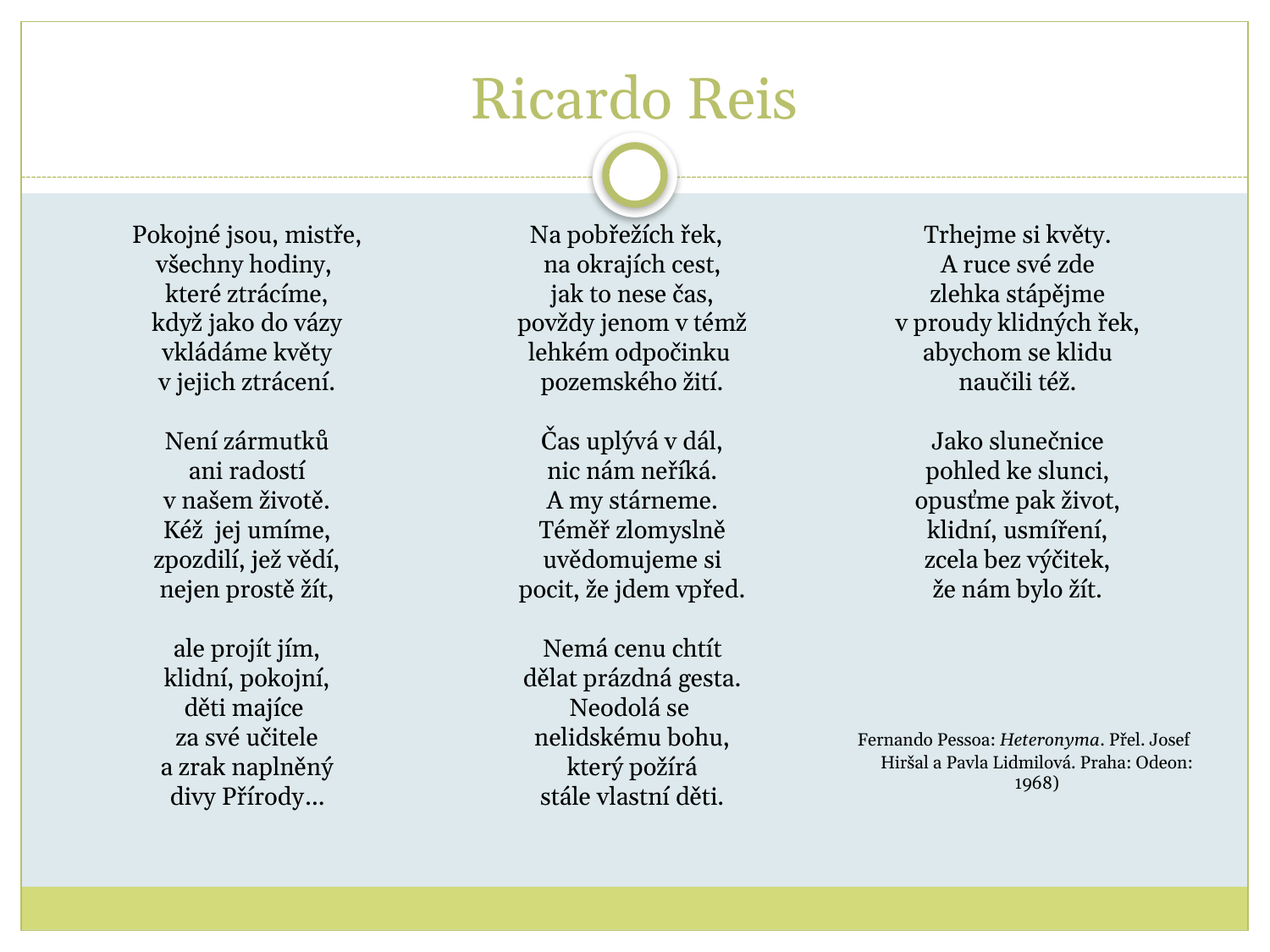

# Ricardo Reis
Pokojné jsou, mistře,
všechny hodiny,
které ztrácíme,
když jako do vázy
vkládáme květy
v jejich ztrácení.

Není zármutků
ani radostí
v našem životě.
Kéž  jej umíme,
zpozdilí, jež vědí,
nejen prostě žít,

ale projít jím,
klidní, pokojní,
děti majíce
za své učitele
a zrak naplněný
divy Přírody…

Na pobřežích řek,
na okrajích cest,
jak to nese čas,
povždy jenom v témž
lehkém odpočinku
pozemského žití.

Čas uplývá v dál,
 nic nám neříká.
A my stárneme.
Téměř zlomyslně
uvědomujeme si
pocit, že jdem vpřed.

Nemá cenu chtít
dělat prázdná gesta.
Neodolá se
nelidskému bohu,
který požírá
stále vlastní děti.

Trhejme si květy.
A ruce své zde
zlehka stápějme
v proudy klidných řek,
abychom se klidu
naučili též.

Jako slunečnice
pohled ke slunci,
opusťme pak život,
klidní, usmíření,
zcela bez výčitek,
že nám bylo žít.

  Fernando Pessoa: Heteronyma. Přel. Josef Hiršal a Pavla Lidmilová. Praha: Odeon: 1968)